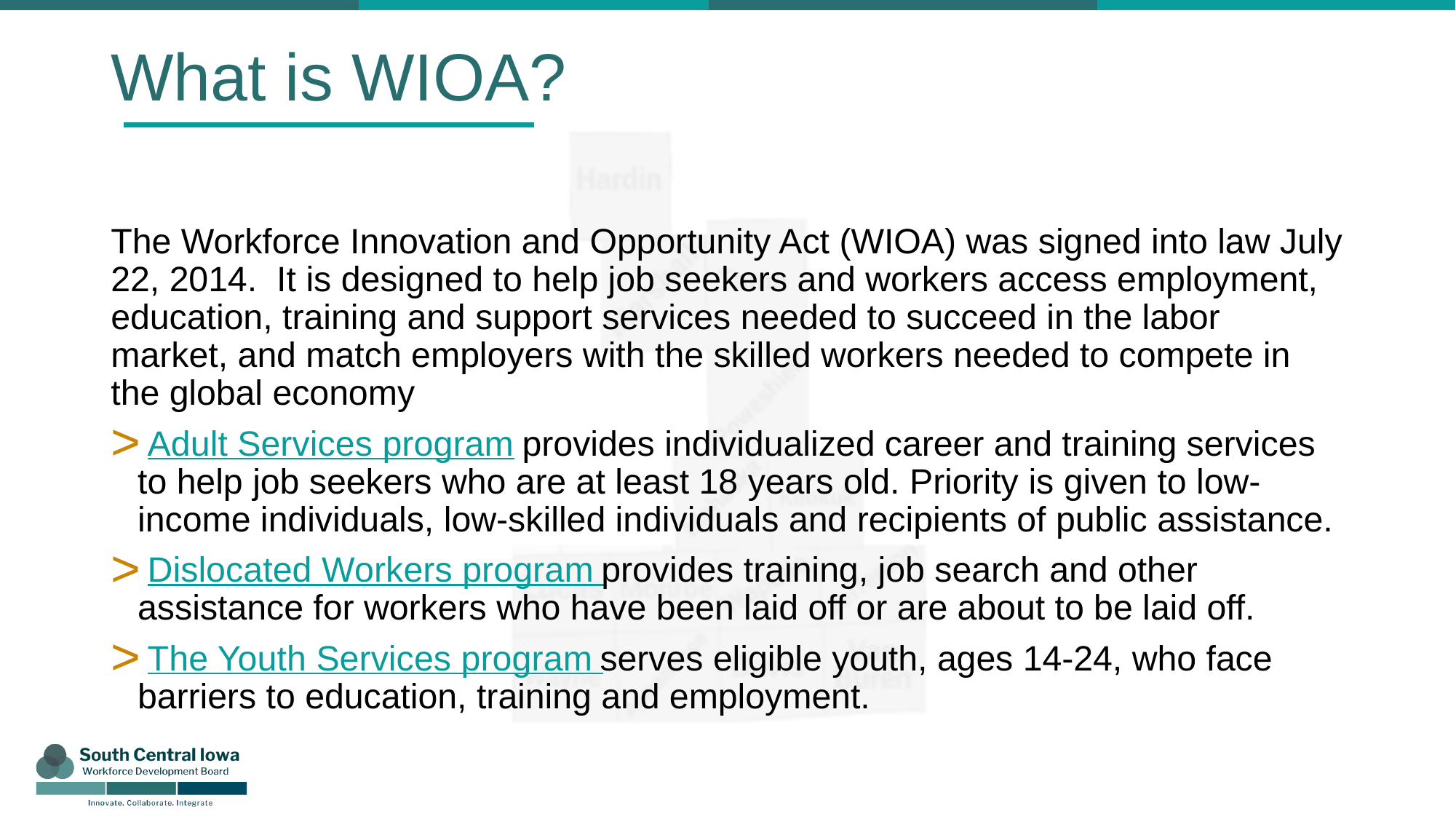

# What is WIOA?
The Workforce Innovation and Opportunity Act (WIOA) was signed into law July 22, 2014.  It is designed to help job seekers and workers access employment, education, training and support services needed to succeed in the labor market, and match employers with the skilled workers needed to compete in the global economy
 Adult Services program provides individualized career and training services to help job seekers who are at least 18 years old. Priority is given to low-income individuals, low-skilled individuals and recipients of public assistance.
 Dislocated Workers program provides training, job search and other assistance for workers who have been laid off or are about to be laid off.
 The Youth Services program serves eligible youth, ages 14-24, who face barriers to education, training and employment.